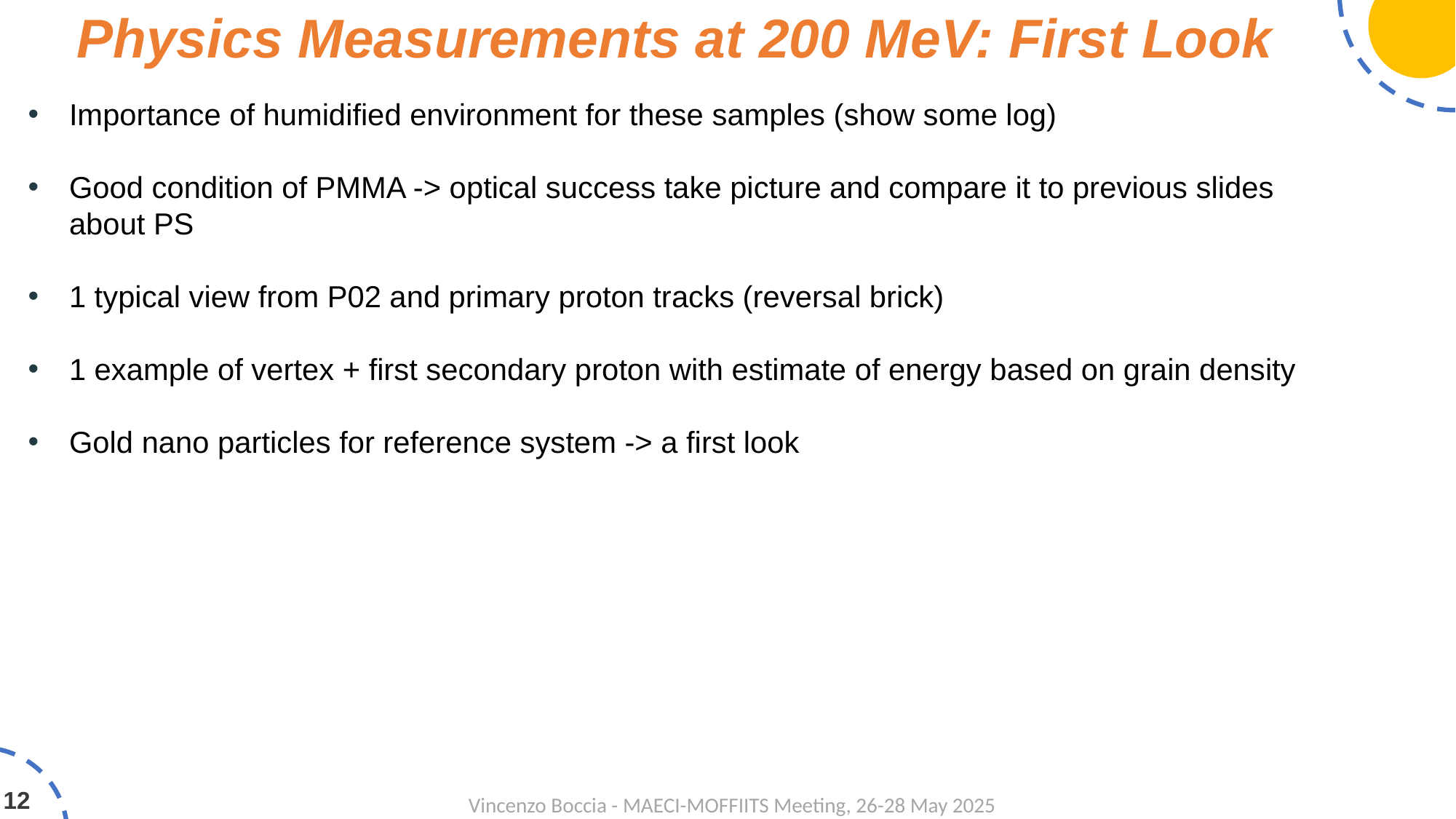

Physics Measurements at 200 MeV: First Look

Importance of humidified environment for these samples (show some log)

Good condition of PMMA -> optical success take picture and compare it to previous slides about PS

1 typical view from P02 and primary proton tracks (reversal brick)

1 example of vertex + first secondary proton with estimate of energy based on grain density

Gold nano particles for reference system -> a first look

12
Vincenzo Boccia - MAECI-MOFFIITS Meeting, 26-28 May 2025